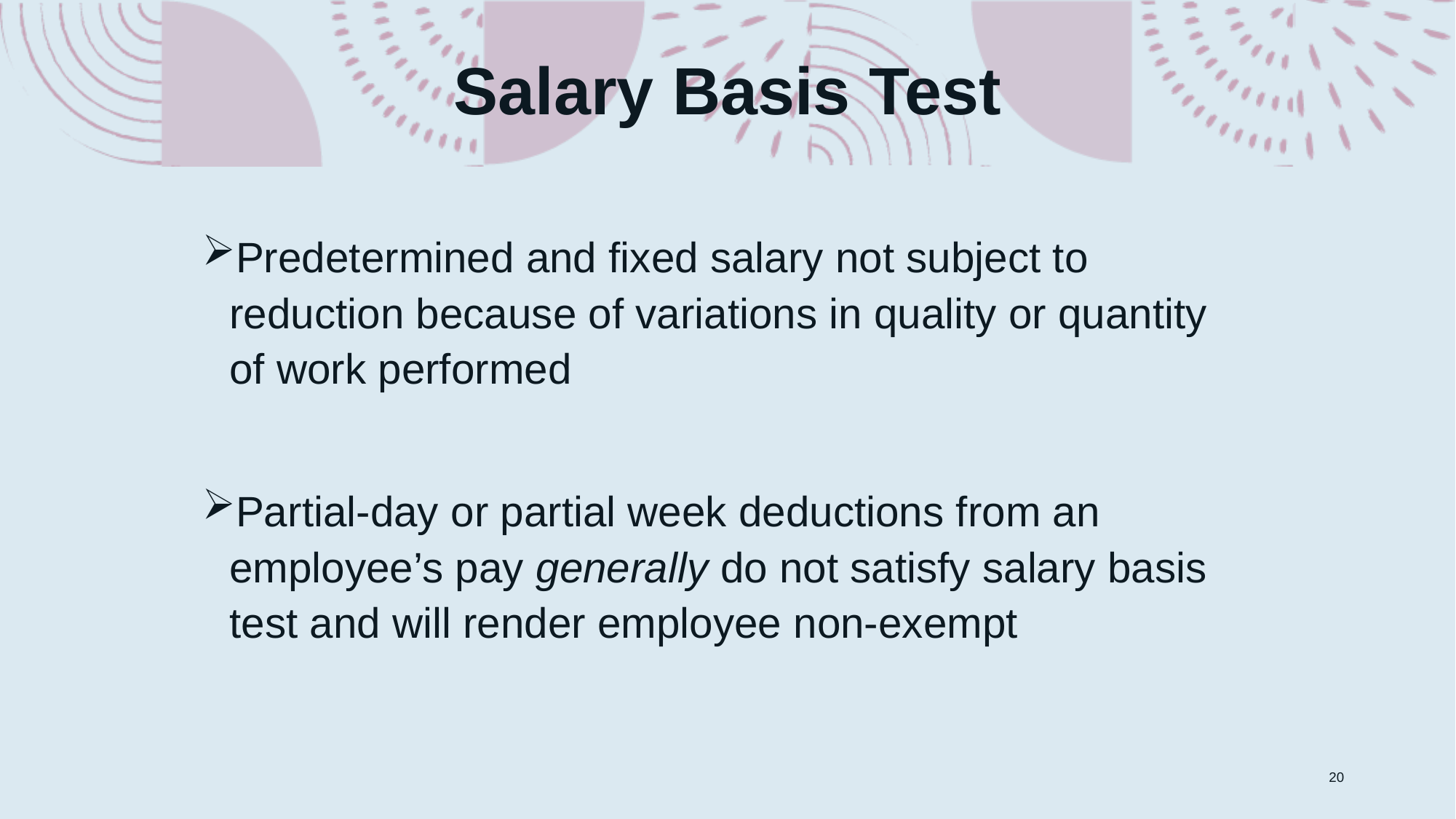

# Salary Basis Test
Predetermined and fixed salary not subject to reduction because of variations in quality or quantity of work performed

Partial-day or partial week deductions from an employee’s pay generally do not satisfy salary basis test and will render employee non-exempt
20